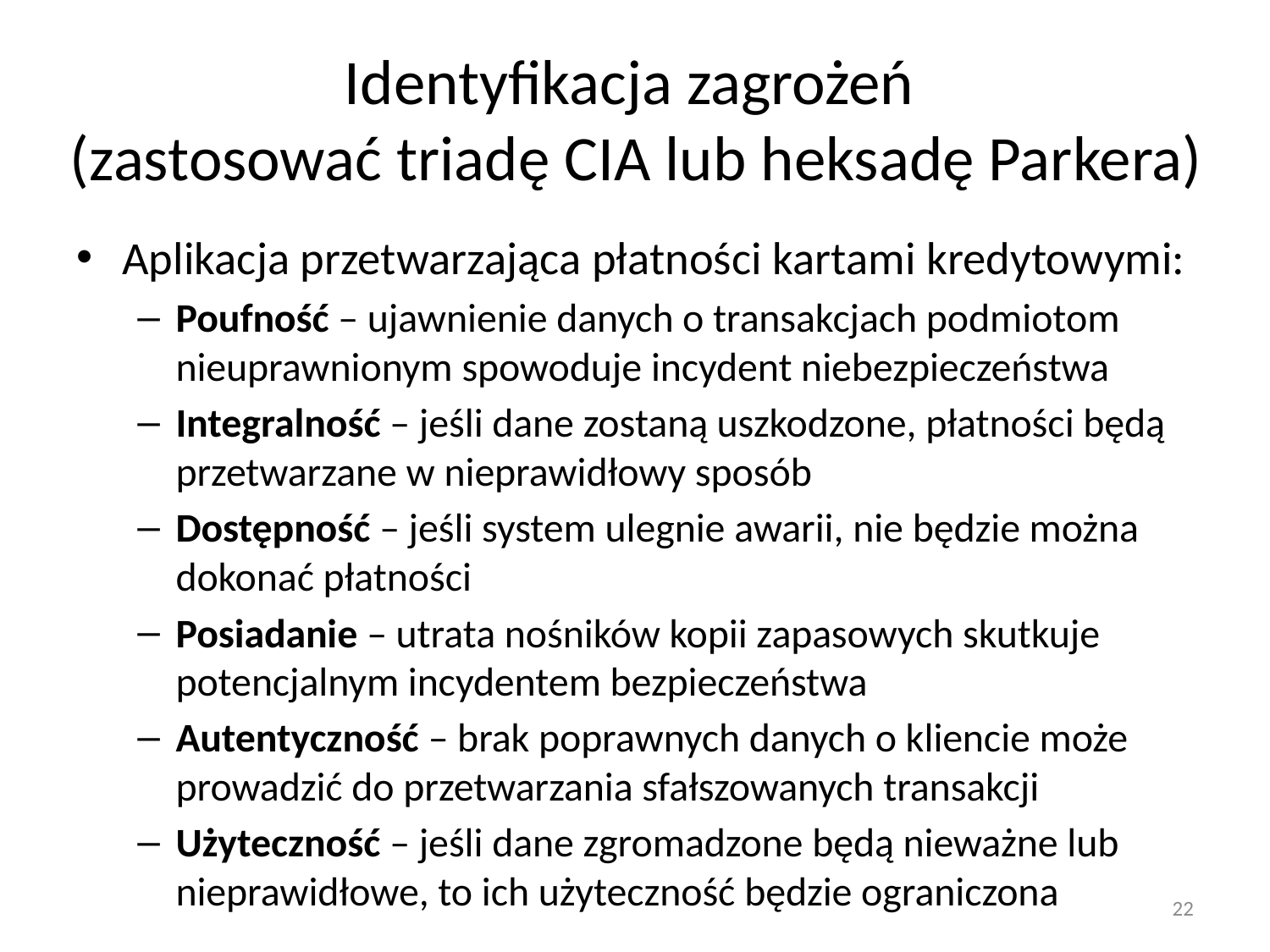

# Identyfikacja zagrożeń (zastosować triadę CIA lub heksadę Parkera)
Aplikacja przetwarzająca płatności kartami kredytowymi:
Poufność – ujawnienie danych o transakcjach podmiotom nieuprawnionym spowoduje incydent niebezpieczeństwa
Integralność – jeśli dane zostaną uszkodzone, płatności będą przetwarzane w nieprawidłowy sposób
Dostępność – jeśli system ulegnie awarii, nie będzie można dokonać płatności
Posiadanie – utrata nośników kopii zapasowych skutkuje potencjalnym incydentem bezpieczeństwa
Autentyczność – brak poprawnych danych o kliencie może prowadzić do przetwarzania sfałszowanych transakcji
Użyteczność – jeśli dane zgromadzone będą nieważne lub nieprawidłowe, to ich użyteczność będzie ograniczona
22